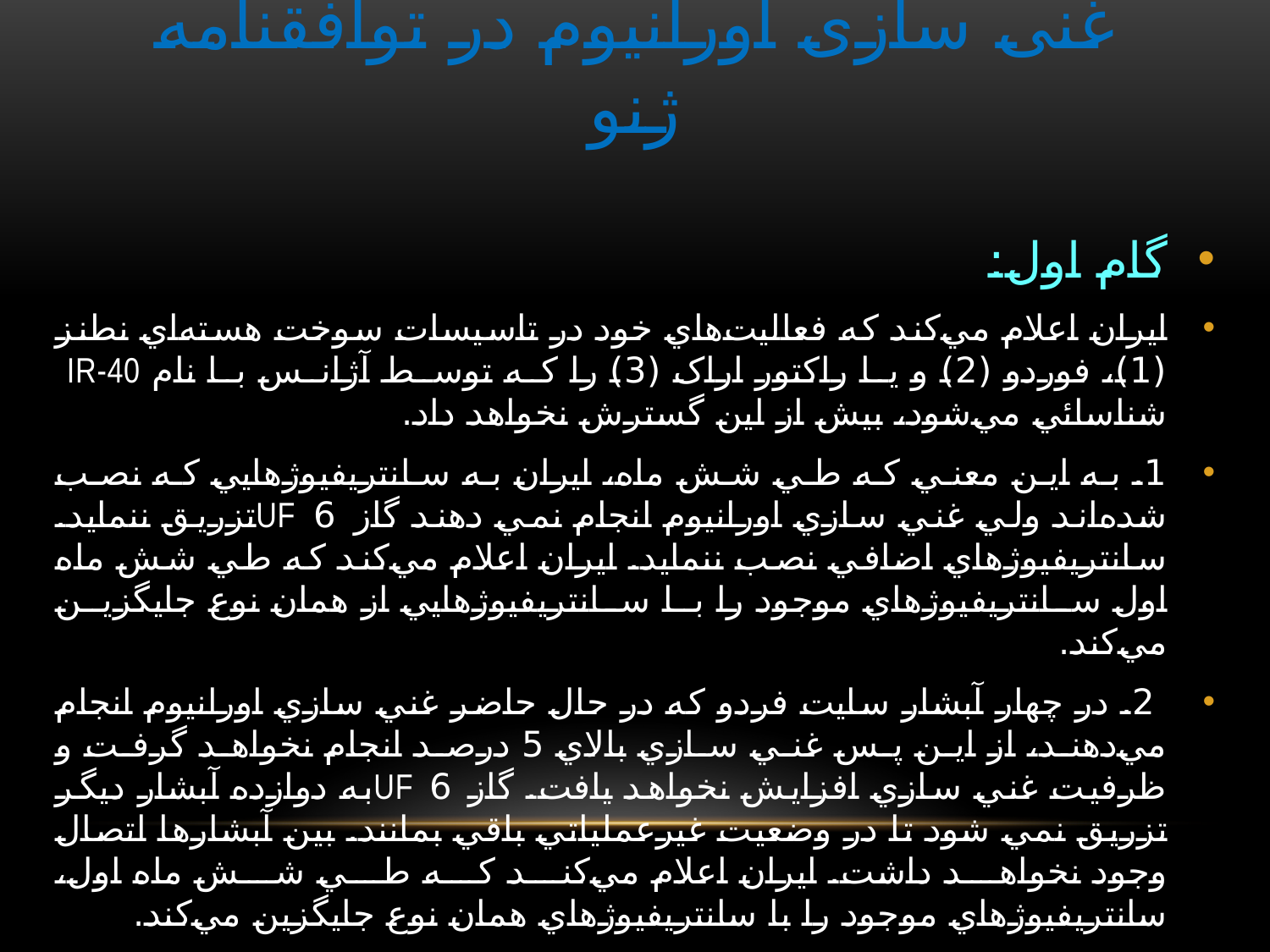

# غنی سازی اورانیوم در توافقنامه ژنو
گام اول:
ايران اعلام مي‌کند که فعاليت‌هاي خود در تاسيسات سوخت هسته‌اي نطنز (1)، فوردو (2) و يا راکتور اراک (3) را که توسط آژانس با نام IR-40  شناسائي مي‌شود، بيش از اين گسترش نخواهد داد.
1. به اين معني که طي شش ماه، ايران به سانتريفيوژهايي که نصب شده‌اند ولي غني سازي اورانيوم انجام نمي دهند گاز 6 UFتزريق ننمايد. سانتريفيوژهاي اضافي نصب ننمايد. ايران اعلام مي‌کند که طي شش ماه اول سانتريفيوژهاي موجود را با سانتريفيوژهايي از همان نوع جايگزين مي‌کند.
 2. در چهار آبشار سايت فردو که در حال حاضر غني سازي اورانيوم انجام مي‌دهند، از اين پس غني سازي بالاي 5 درصد انجام نخواهد گرفت و ظرفيت غني سازي افزايش نخواهد يافت. گاز 6 UFبه دوازده آبشار ديگر تزريق نمي شود تا در وضعيت غيرعملياتي باقي بمانند. بين آبشارها اتصال وجود نخواهد داشت. ايران اعلام مي‌کند که طي شش ماه اول، سانتريفيوژهاي موجود را با سانتريفيوژهاي همان نوع جايگزين مي‌کند.